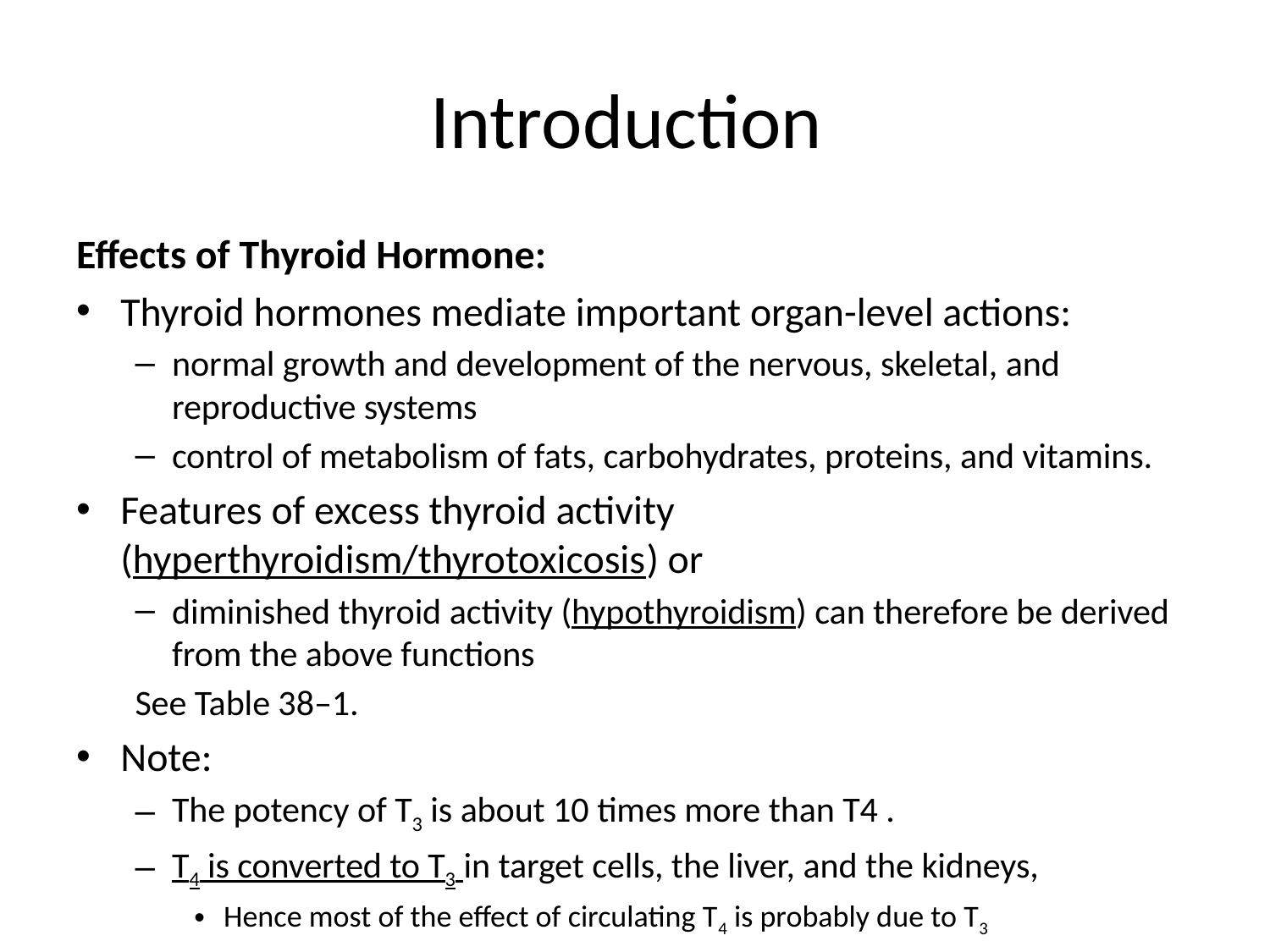

# Introduction
Effects of Thyroid Hormone:
Thyroid hormones mediate important organ-level actions:
normal growth and development of the nervous, skeletal, and reproductive systems
control of metabolism of fats, carbohydrates, proteins, and vitamins.
Features of excess thyroid activity (hyperthyroidism/thyrotoxicosis) or
diminished thyroid activity (hypothyroidism) can therefore be derived from the above functions
See Table 38–1.
Note:
The potency of T3 is about 10 times more than T4 .
T4 is converted to T3 in target cells, the liver, and the kidneys,
Hence most of the effect of circulating T4 is probably due to T3